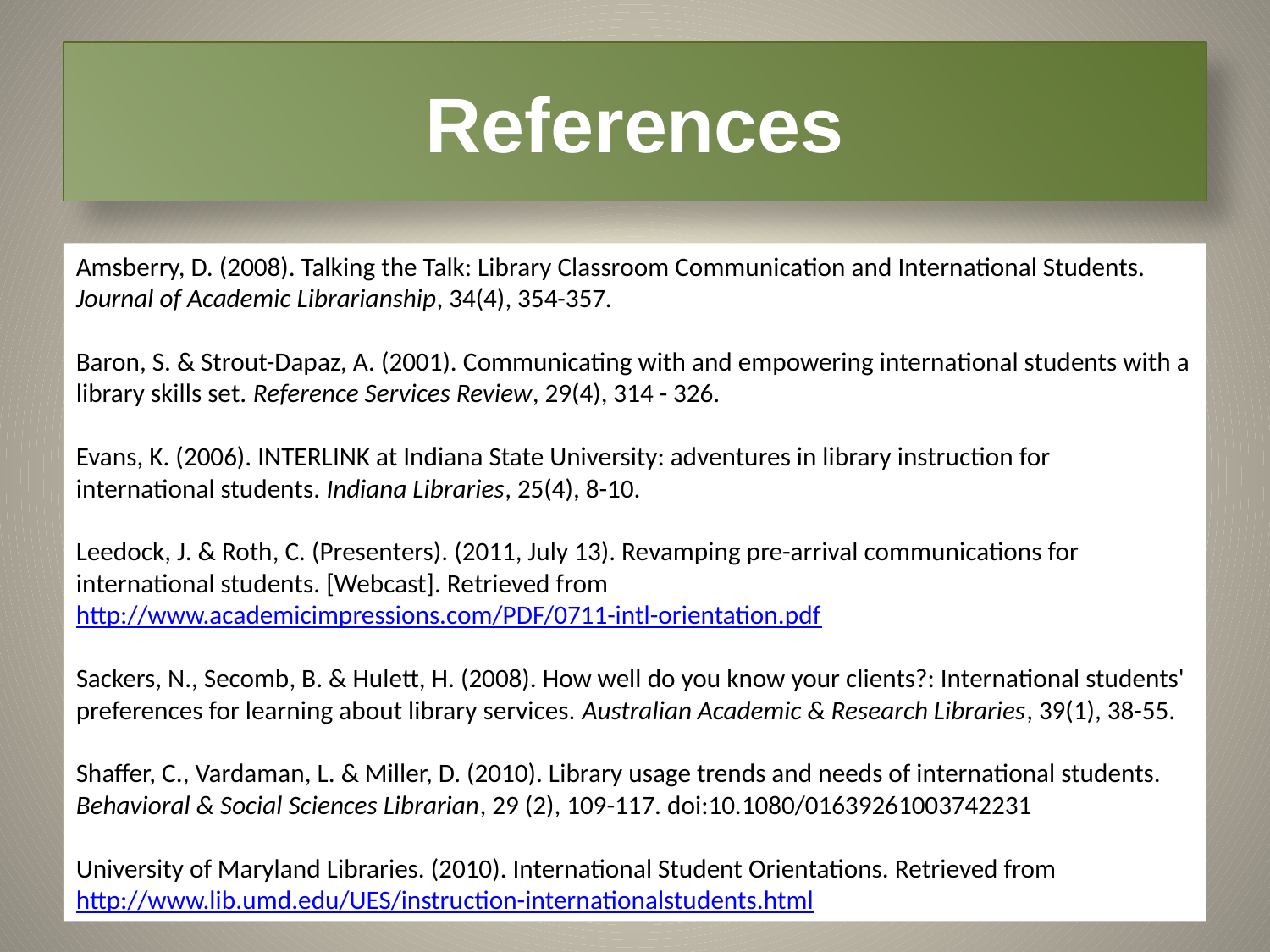

# References
Amsberry, D. (2008). Talking the Talk: Library Classroom Communication and International Students. Journal of Academic Librarianship, 34(4), 354-357.

Baron, S. & Strout-Dapaz, A. (2001). Communicating with and empowering international students with a library skills set. Reference Services Review, 29(4), 314 - 326.

Evans, K. (2006). INTERLINK at Indiana State University: adventures in library instruction for international students. Indiana Libraries, 25(4), 8-10.

Leedock, J. & Roth, C. (Presenters). (2011, July 13). Revamping pre-arrival communications for international students. [Webcast]. Retrieved from http://www.academicimpressions.com/PDF/0711-intl-orientation.pdf

Sackers, N., Secomb, B. & Hulett, H. (2008). How well do you know your clients?: International students' preferences for learning about library services. Australian Academic & Research Libraries, 39(1), 38-55.

Shaffer, C., Vardaman, L. & Miller, D. (2010). Library usage trends and needs of international students. Behavioral & Social Sciences Librarian, 29 (2), 109-117. doi:10.1080/01639261003742231

University of Maryland Libraries. (2010). International Student Orientations. Retrieved from http://www.lib.umd.edu/UES/instruction-internationalstudents.html